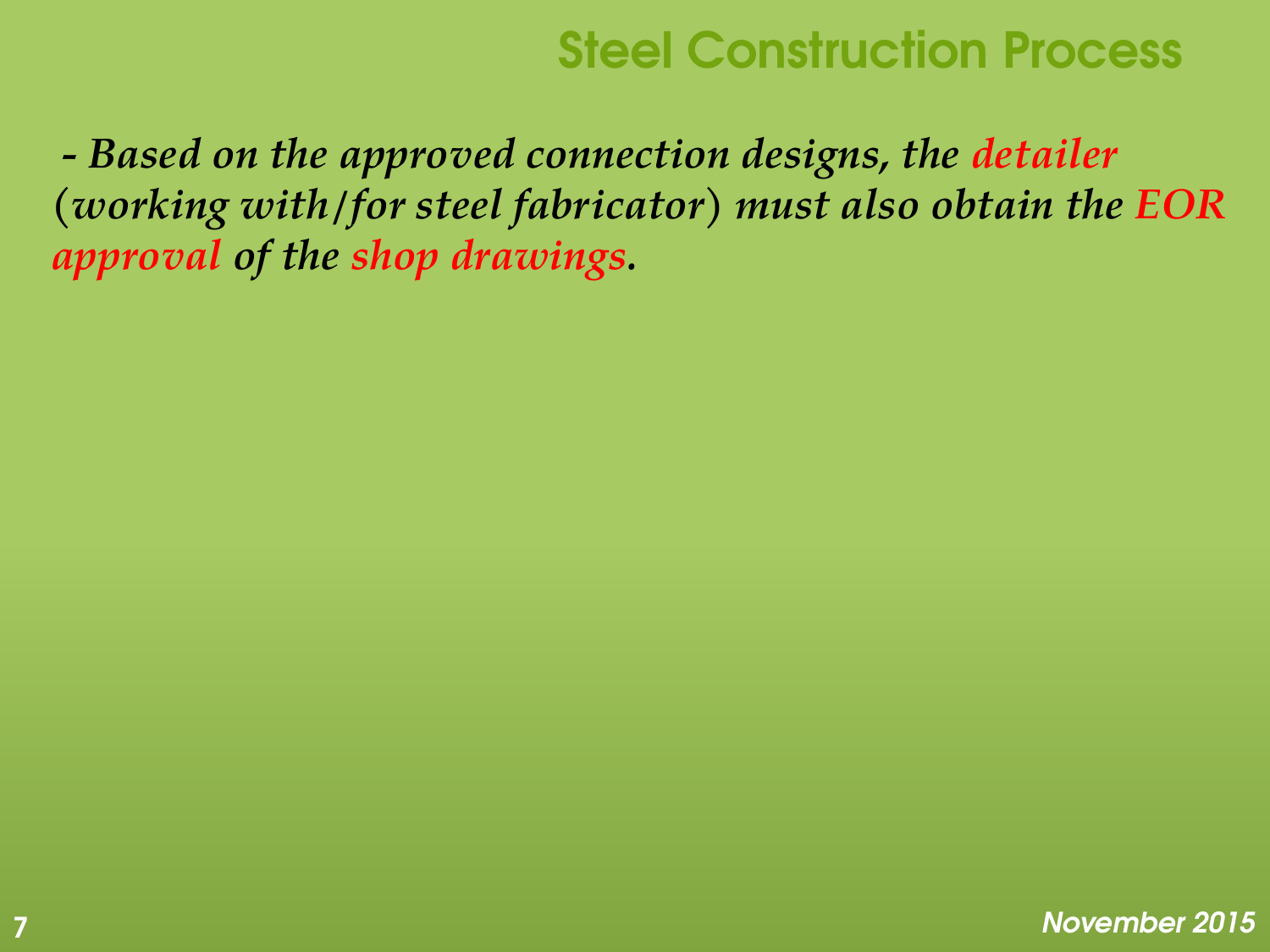

# Steel Construction Process

 - Based on the approved connection designs, the detailer (working with/for steel fabricator) must also obtain the EOR approval of the shop drawings.

7